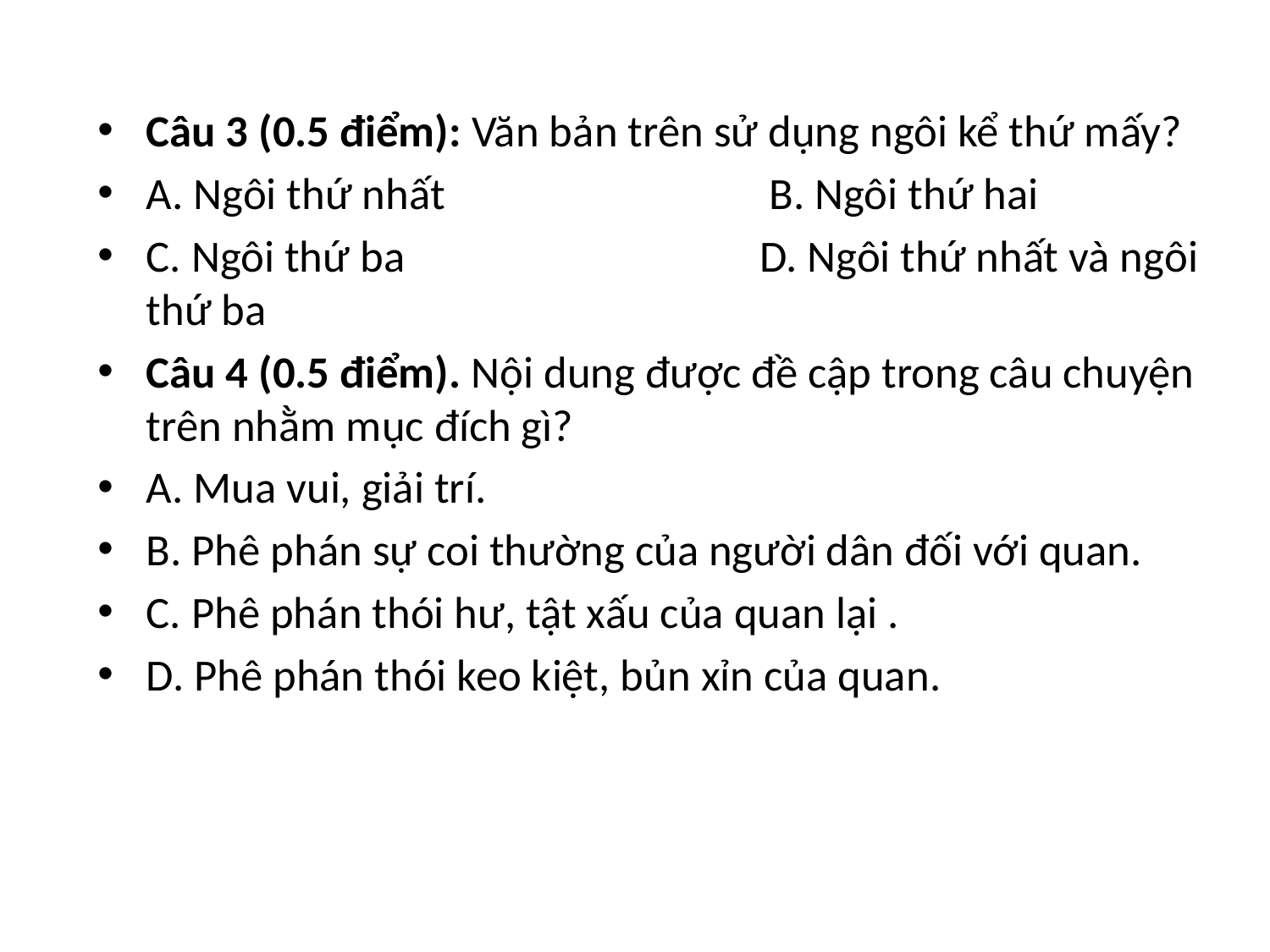

Câu 3 (0.5 điểm): Văn bản trên sử dụng ngôi kể thứ mấy?
A. Ngôi thứ nhất                                B. Ngôi thứ hai
C. Ngôi thứ ba                                   D. Ngôi thứ nhất và ngôi thứ ba
Câu 4 (0.5 điểm). Nội dung được đề cập trong câu chuyện trên nhằm mục đích gì?
A. Mua vui, giải trí.
B. Phê phán sự coi thường của người dân đối với quan.
C. Phê phán thói hư, tật xấu của quan lại .
D. Phê phán thói keo kiệt, bủn xỉn của quan.